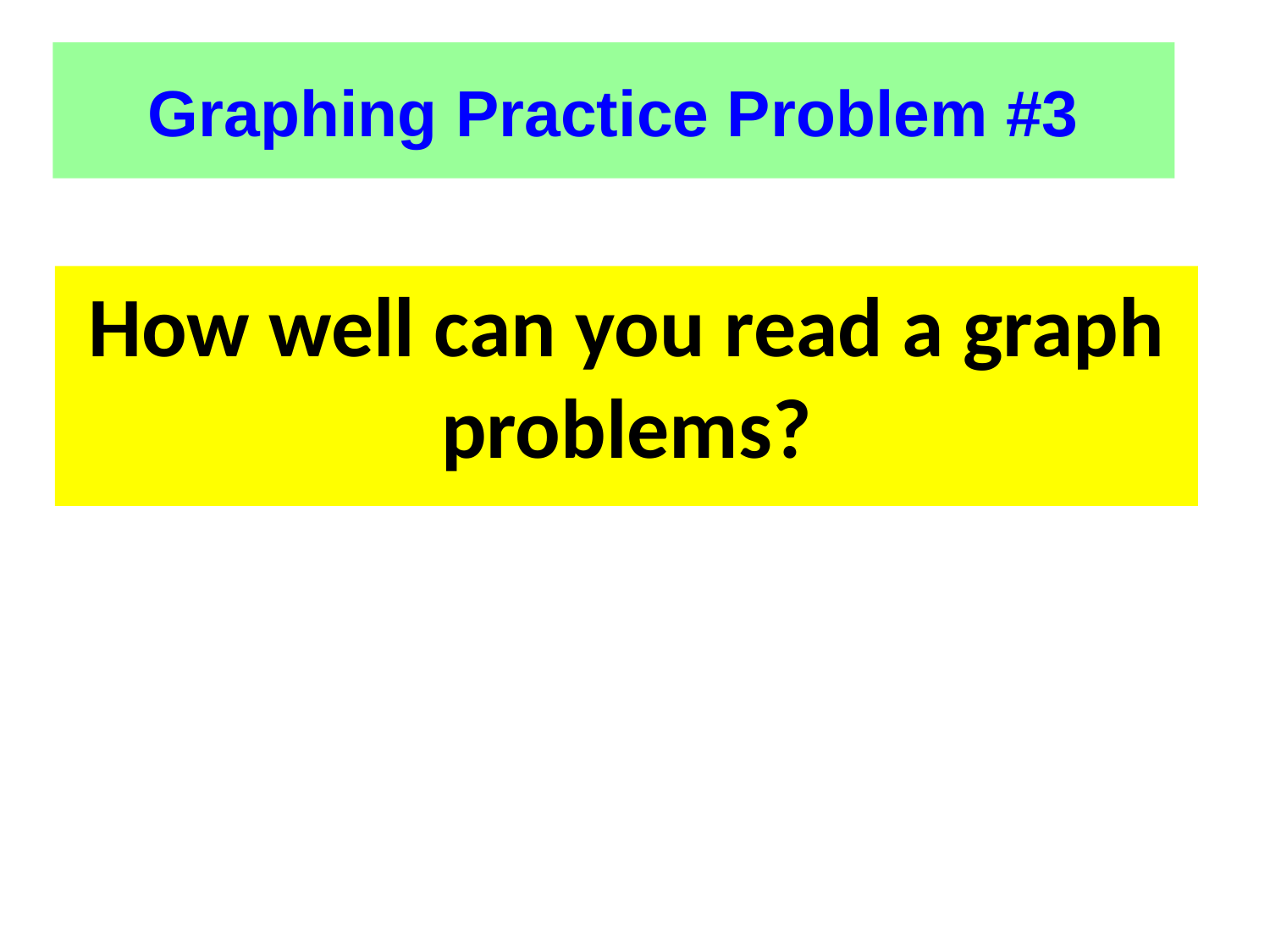

# Graphing Practice Problem #3
How well can you read a graph problems?